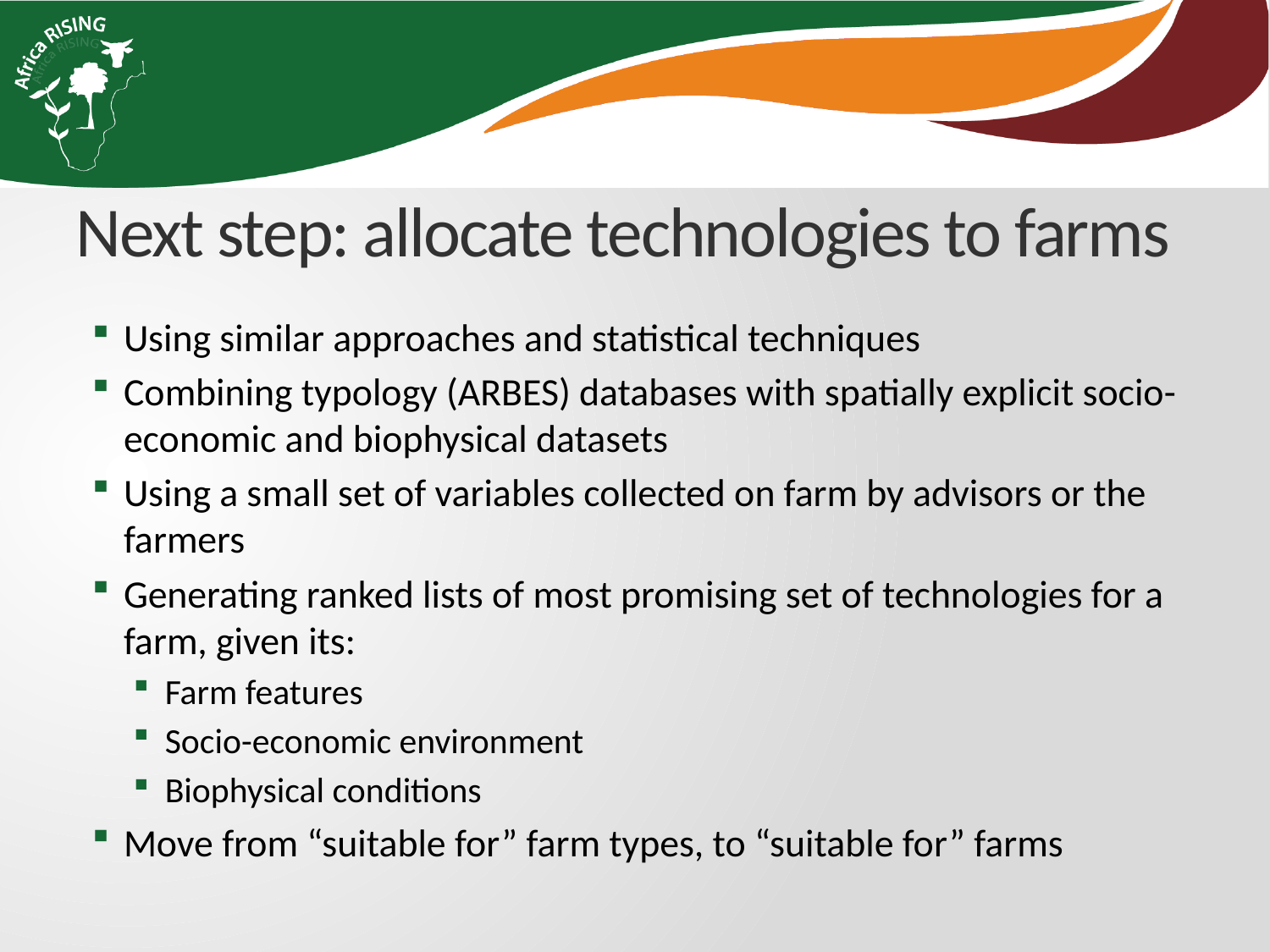

# Next step: allocate technologies to farms
Using similar approaches and statistical techniques
Combining typology (ARBES) databases with spatially explicit socio-economic and biophysical datasets
Using a small set of variables collected on farm by advisors or the farmers
Generating ranked lists of most promising set of technologies for a farm, given its:
Farm features
Socio-economic environment
Biophysical conditions
Move from “suitable for” farm types, to “suitable for” farms